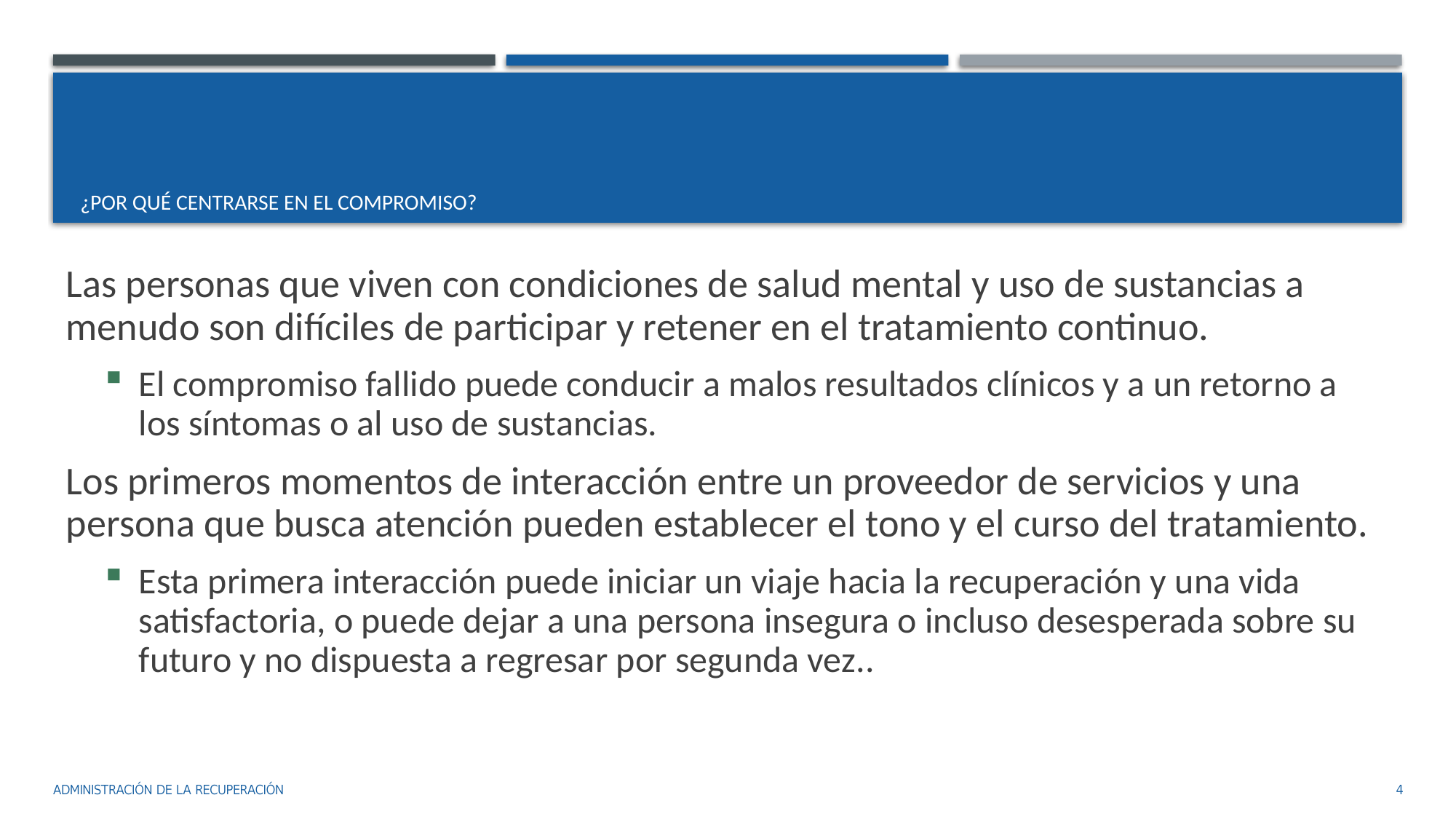

# ¿Por qué centrarse en el compromiso?

Las personas que viven con condiciones de salud mental y uso de sustancias a menudo son difíciles de participar y retener en el tratamiento continuo.
El compromiso fallido puede conducir a malos resultados clínicos y a un retorno a los síntomas o al uso de sustancias.
Los primeros momentos de interacción entre un proveedor de servicios y una persona que busca atención pueden establecer el tono y el curso del tratamiento.
Esta primera interacción puede iniciar un viaje hacia la recuperación y una vida satisfactoria, o puede dejar a una persona insegura o incluso desesperada sobre su futuro y no dispuesta a regresar por segunda vez..

administración de la recuperación
4